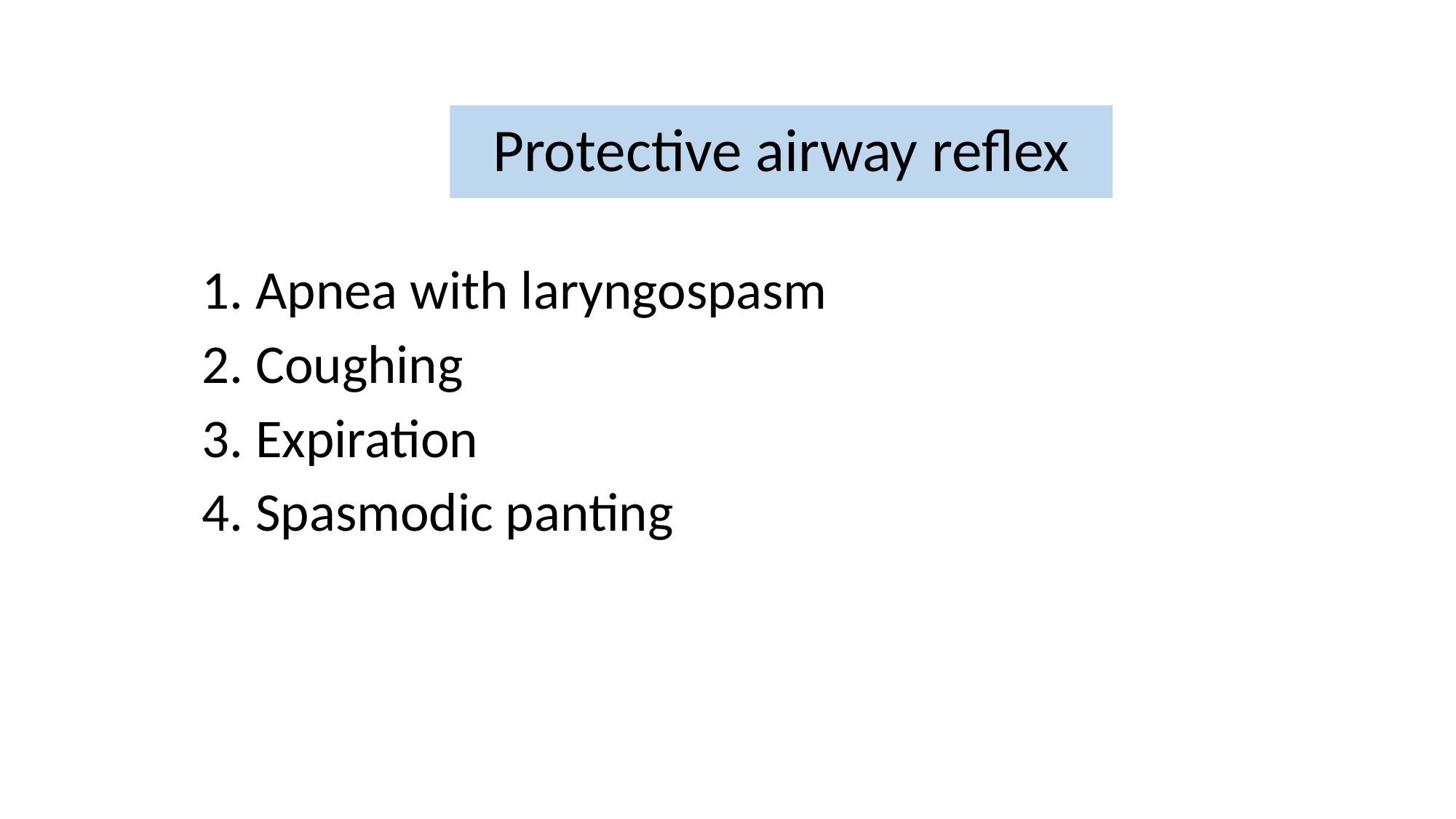

Protective airway reflex
1. Apnea with laryngospasm
2. Coughing
3. Expiration
4. Spasmodic panting